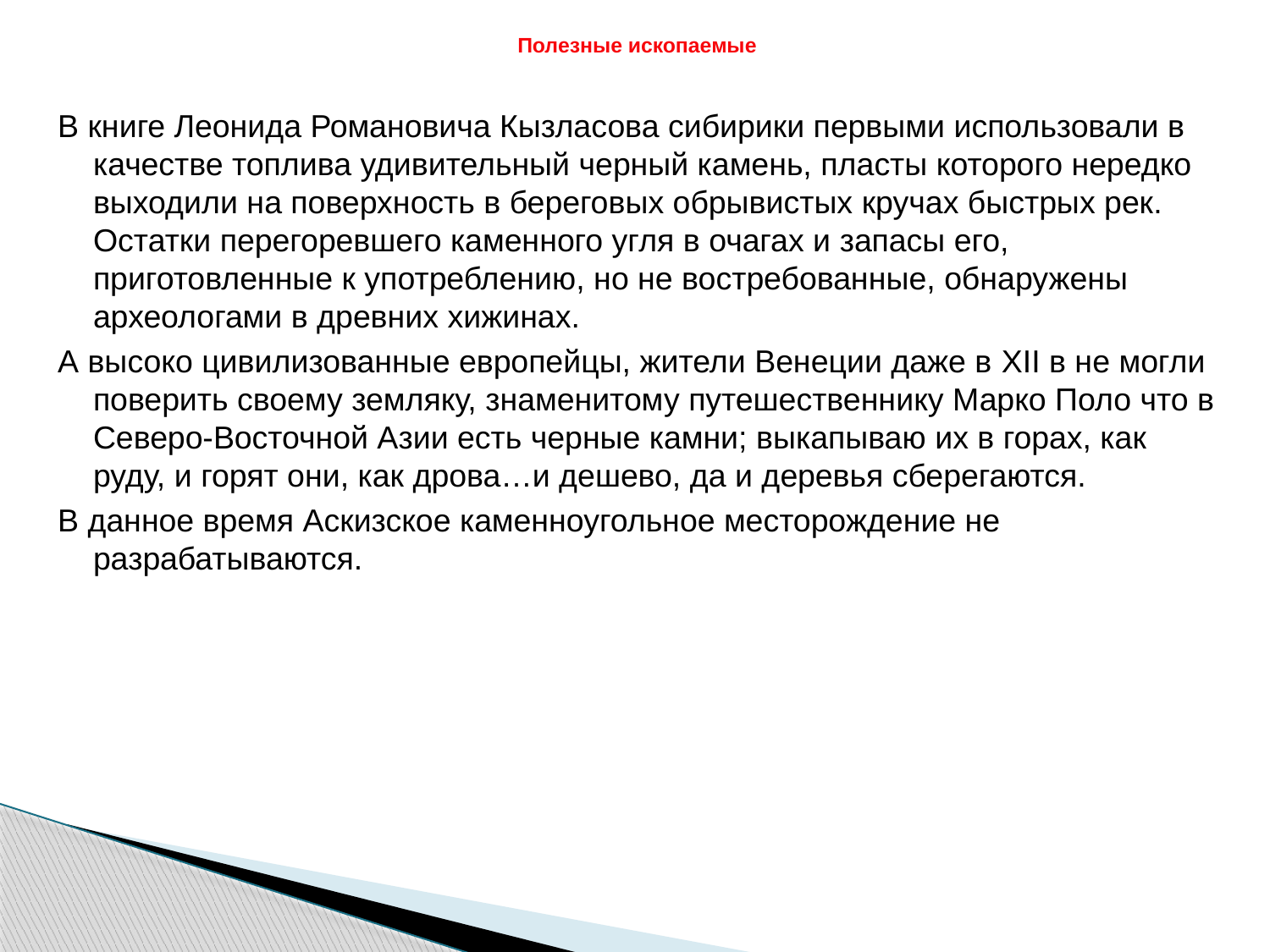

# Полезные ископаемые
В книге Леонида Романовича Кызласова сибирики первыми использовали в качестве топлива удивительный черный камень, пласты которого нередко выходили на поверхность в береговых обрывистых кручах быстрых рек. Остатки перегоревшего каменного угля в очагах и запасы его, приготовленные к употреблению, но не востребованные, обнаружены археологами в древних хижинах.
А высоко цивилизованные европейцы, жители Венеции даже в XII в не могли поверить своему земляку, знаменитому путешественнику Марко Поло что в Северо-Восточной Азии есть черные камни; выкапываю их в горах, как руду, и горят они, как дрова…и дешево, да и деревья сберегаются.
В данное время Аскизское каменноугольное месторождение не разрабатываются.